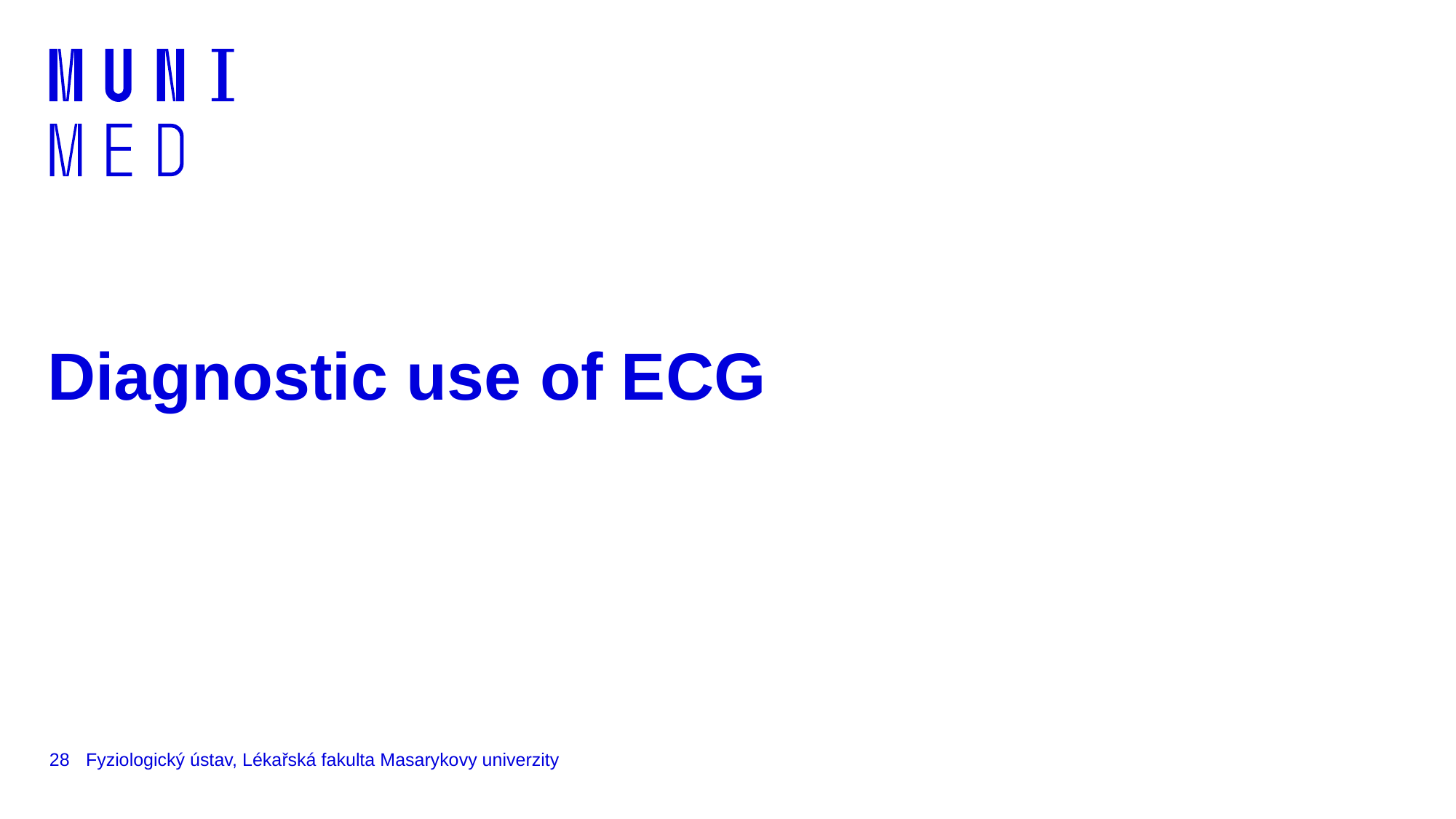

# Diagnostic use of ECG
28
Fyziologický ústav, Lékařská fakulta Masarykovy univerzity